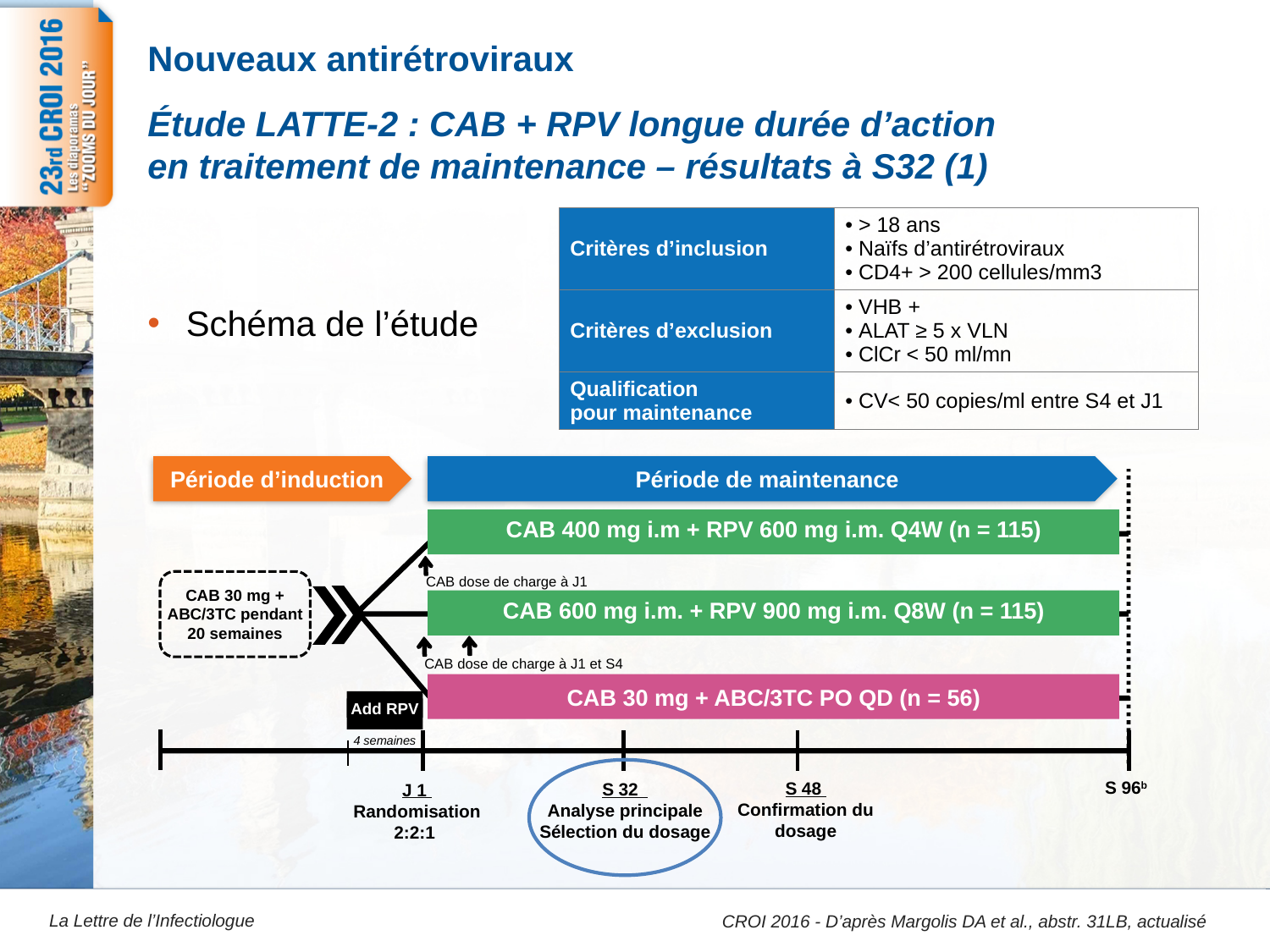

# Nouveaux antirétroviraux
13
Étude LATTE-2 : CAB + RPV longue durée d’action
en traitement de maintenance – résultats à S32 (1)
| Critères d’inclusion | • > 18 ans • Naïfs d’antirétroviraux • CD4+ > 200 cellules/mm3 |
| --- | --- |
| Critères d’exclusion | • VHB + • ALAT ≥ 5 x VLN • ClCr < 50 ml/mn |
| Qualification pour maintenance | • CV< 50 copies/ml entre S4 et J1 |
Schéma de l’étude
Période d’induction
Période de maintenance

CAB 30 mg + ABC/3TC pendant
20 semaines
CAB dose de charge à J1

CAB dose de charge à J1 et S4

S 96b
S 48
Confirmation du dosage
S 32
Analyse principale
Sélection du dosage
J 1
Randomisation
2:2:1
CAB 400 mg i.m + RPV 600 mg i.m. Q4W (n = 115)
CAB 600 mg i.m. + RPV 900 mg i.m. Q8W (n = 115)
CAB 30 mg + ABC/3TC PO QD (n = 56)

Add RPV
4 semaines
CROI 2016 - D’après Margolis DA et al., abstr. 31LB, actualisé